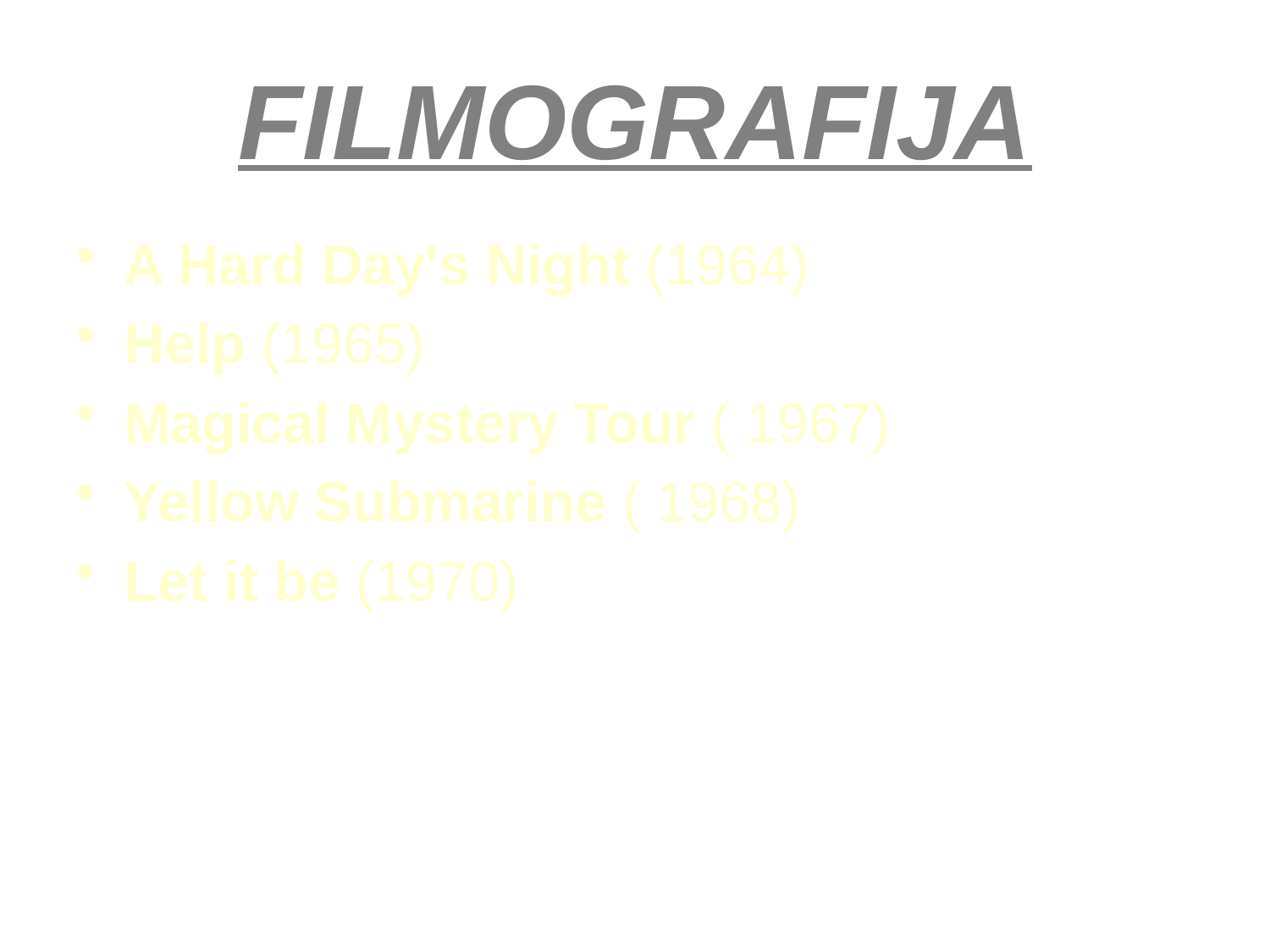

# FILMOGRAFIJA
A Hard Day's Night (1964)
Help (1965)
Magical Mystery Tour ( 1967)
Yellow Submarine ( 1968)
Let it be (1970)